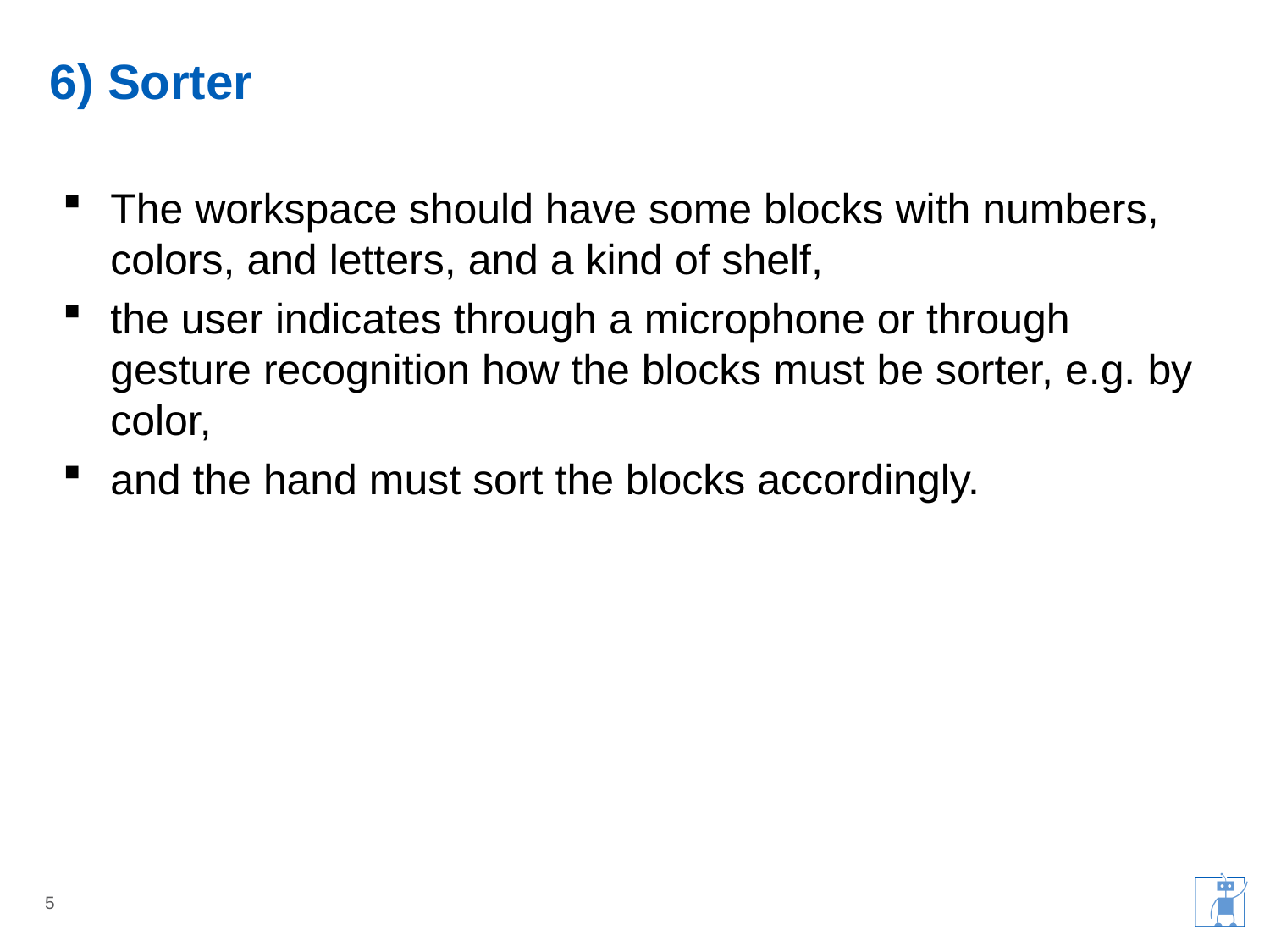

# 6) Sorter
The workspace should have some blocks with numbers, colors, and letters, and a kind of shelf,
the user indicates through a microphone or through gesture recognition how the blocks must be sorter, e.g. by color,
and the hand must sort the blocks accordingly.

5